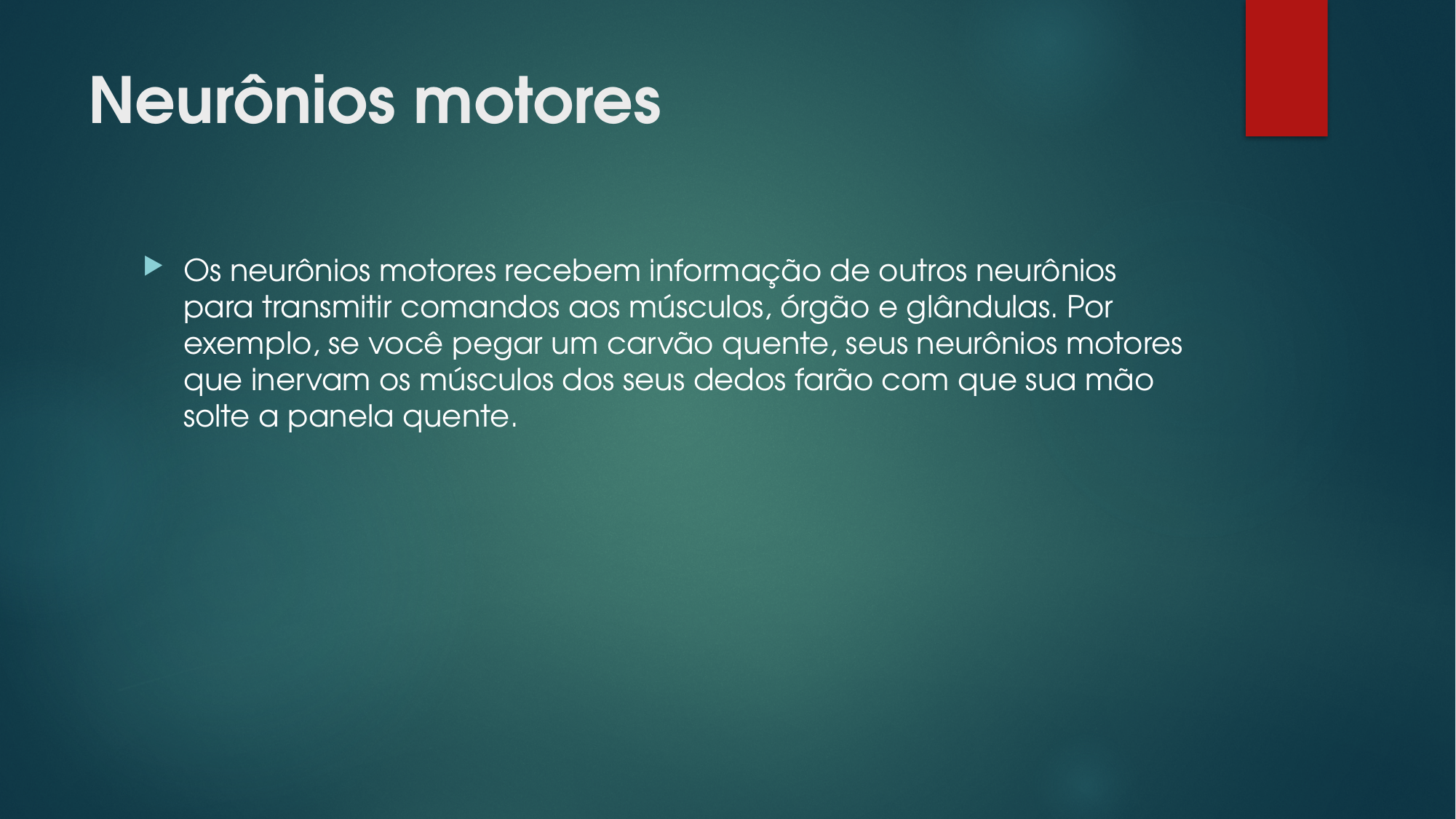

# Neurônios motores
Os neurônios motores recebem informação de outros neurônios para transmitir comandos aos músculos, órgão e glândulas. Por exemplo, se você pegar um carvão quente, seus neurônios motores que inervam os músculos dos seus dedos farão com que sua mão solte a panela quente.